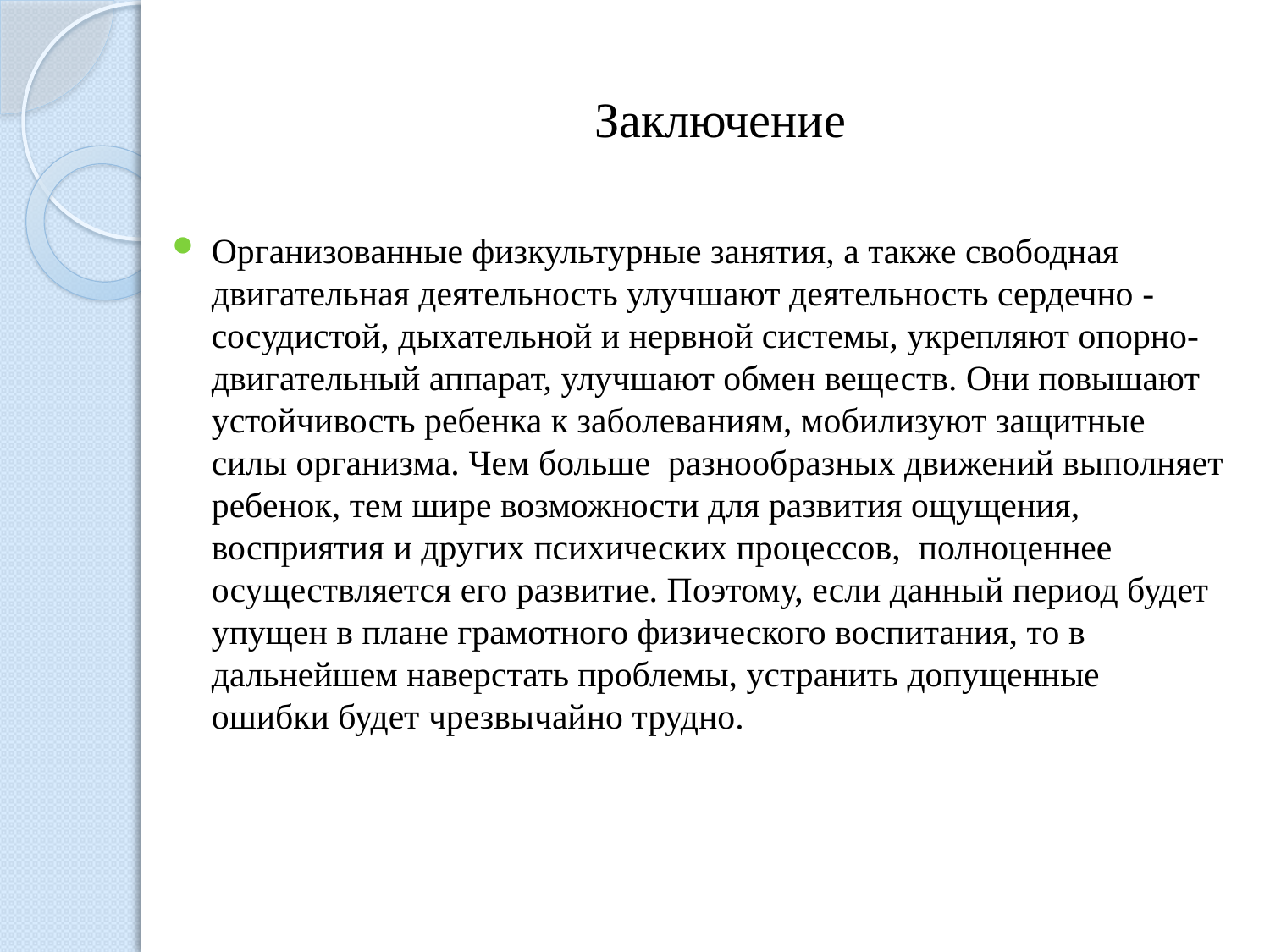

# Заключение
Организованные физкультурные занятия, а также свободная двигательная деятельность улучшают деятельность сердечно - сосудистой, дыхательной и нервной системы, укрепляют опорно-двигательный аппарат, улучшают обмен веществ. Они повышают устойчивость ребенка к заболеваниям, мобилизуют защитные силы организма. Чем больше  разнообразных движений выполняет ребенок, тем шире возможности для развития ощущения, восприятия и других психических процессов,  полноценнее осуществляется его развитие. Поэтому, если данный период будет упущен в плане грамотного физического воспитания, то в дальнейшем наверстать проблемы, устранить допущенные ошибки будет чрезвычайно трудно.